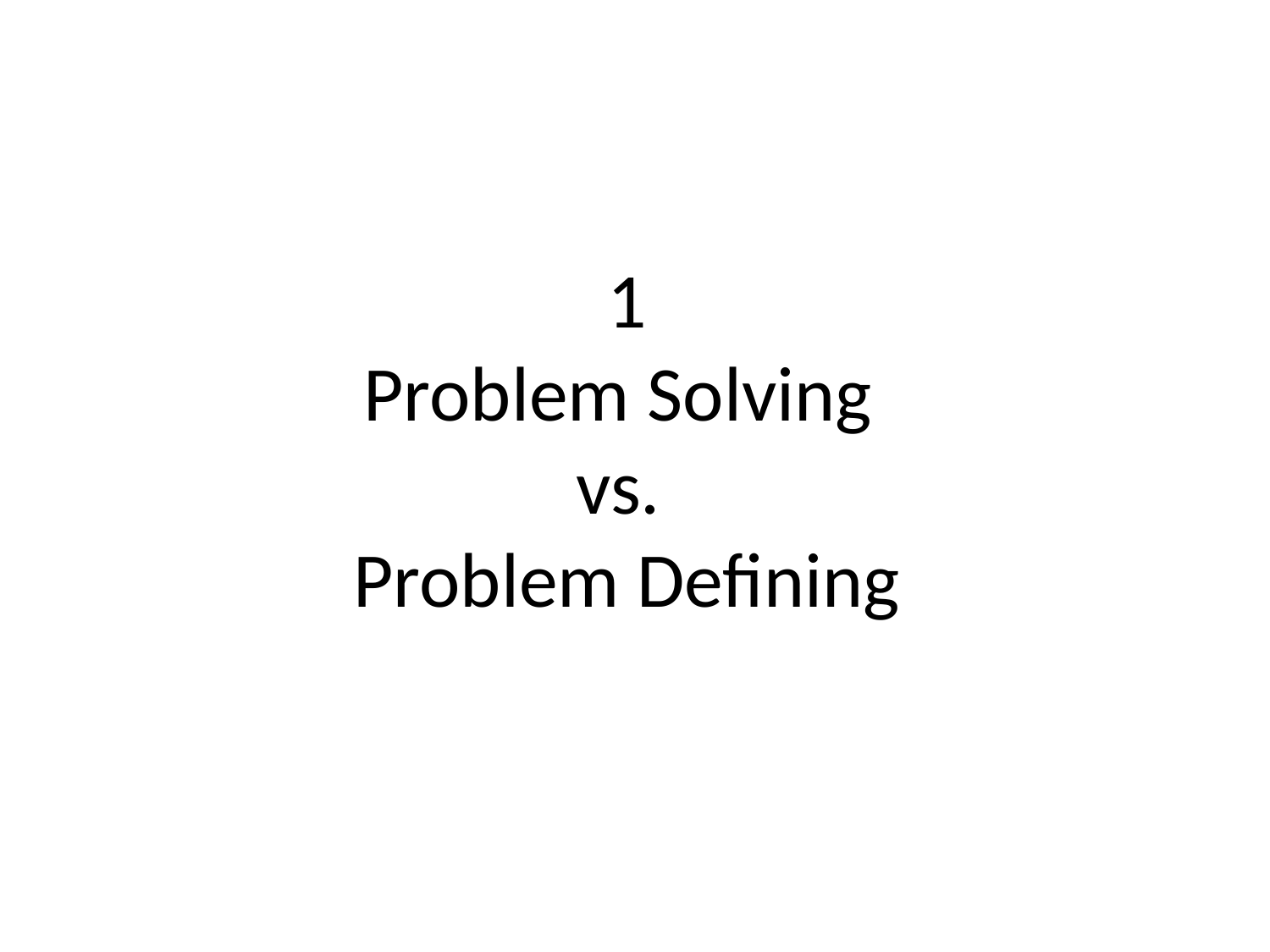

# 1 Problem Solving vs. Problem Defining